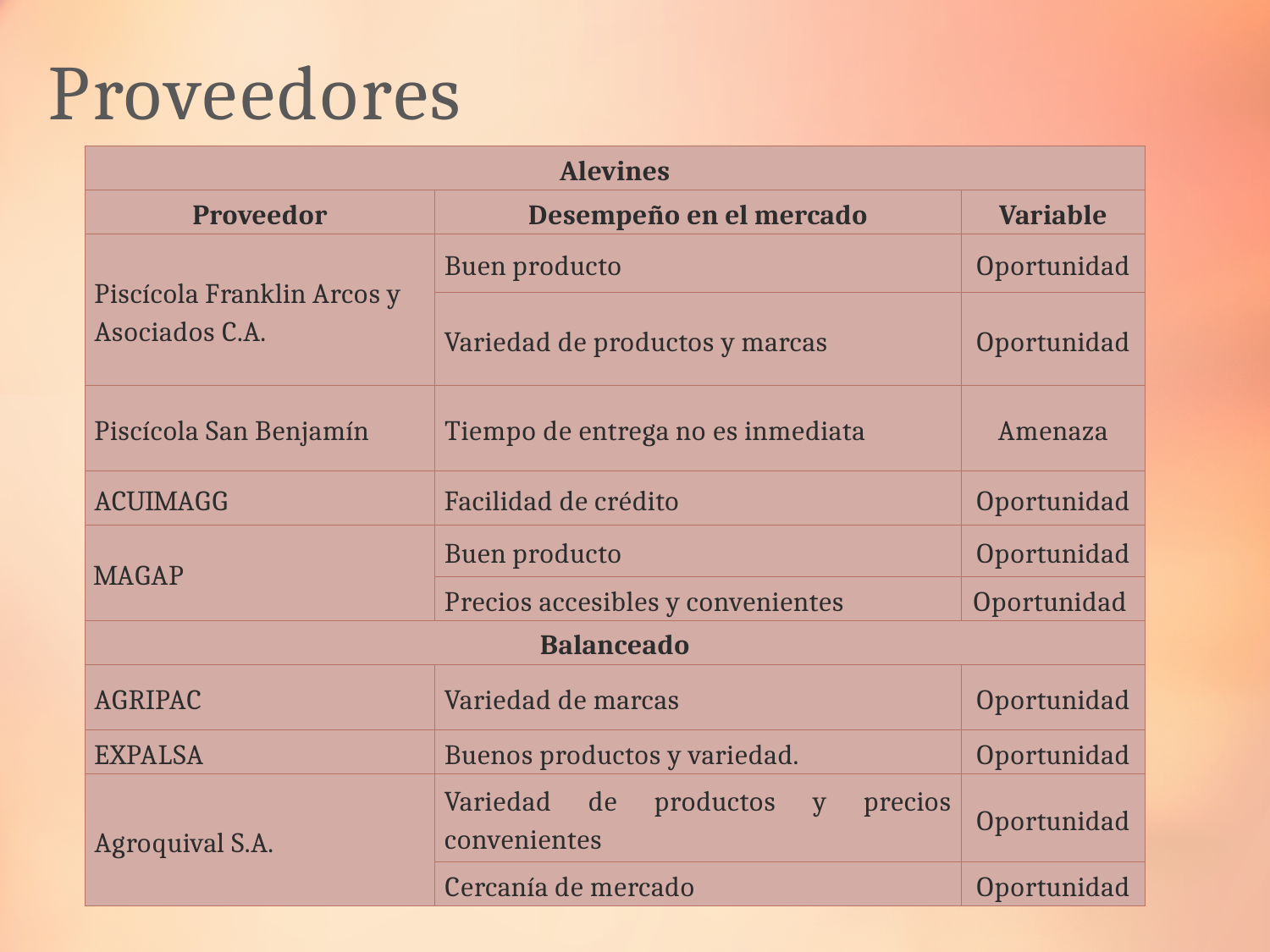

# Proveedores
| Alevines |  |  |
| --- | --- | --- |
| Proveedor | Desempeño en el mercado | Variable |
| Piscícola Franklin Arcos y Asociados C.A. | Buen producto | Oportunidad |
|  | Variedad de productos y marcas | Oportunidad |
| Piscícola San Benjamín | Tiempo de entrega no es inmediata | Amenaza |
| ACUIMAGG | Facilidad de crédito | Oportunidad |
| MAGAP | Buen producto | Oportunidad |
|  | Precios accesibles y convenientes | Oportunidad |
| Balanceado |  |  |
| AGRIPAC | Variedad de marcas | Oportunidad |
| EXPALSA | Buenos productos y variedad. | Oportunidad |
| Agroquival S.A. | Variedad de productos y precios convenientes | Oportunidad |
|  | Cercanía de mercado | Oportunidad |